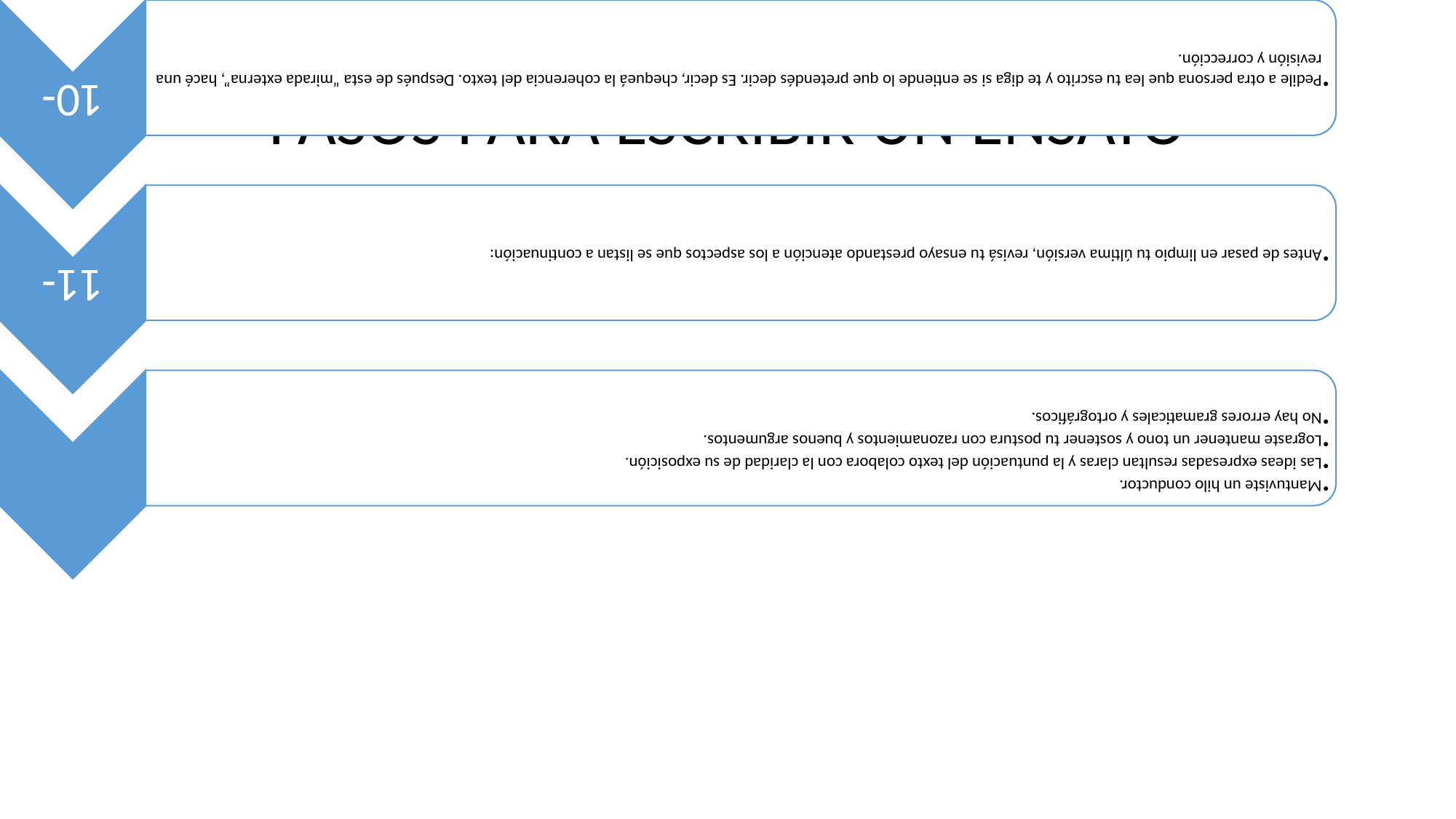

# PASOS PARA ESCRIBIR UN ENSAYO
10-
Pedile a otra persona que lea tu escrito y te diga si se entiende lo que pretendés decir. Es decir, chequeá la coherencia del texto. Después de esta “mirada externa”, hacé una revisión y corrección.
11-
Antes de pasar en limpio tu última versión, revisá tu ensayo prestando atención a los aspectos que se listan a continuación:

Mantuviste un hilo conductor.
Las ideas expresadas resultan claras y la puntuación del texto colabora con la claridad de su exposición.
Lograste mantener un tono y sostener tu postura con razonamientos y buenos argumentos.
No hay errores gramaticales y ortográficos.